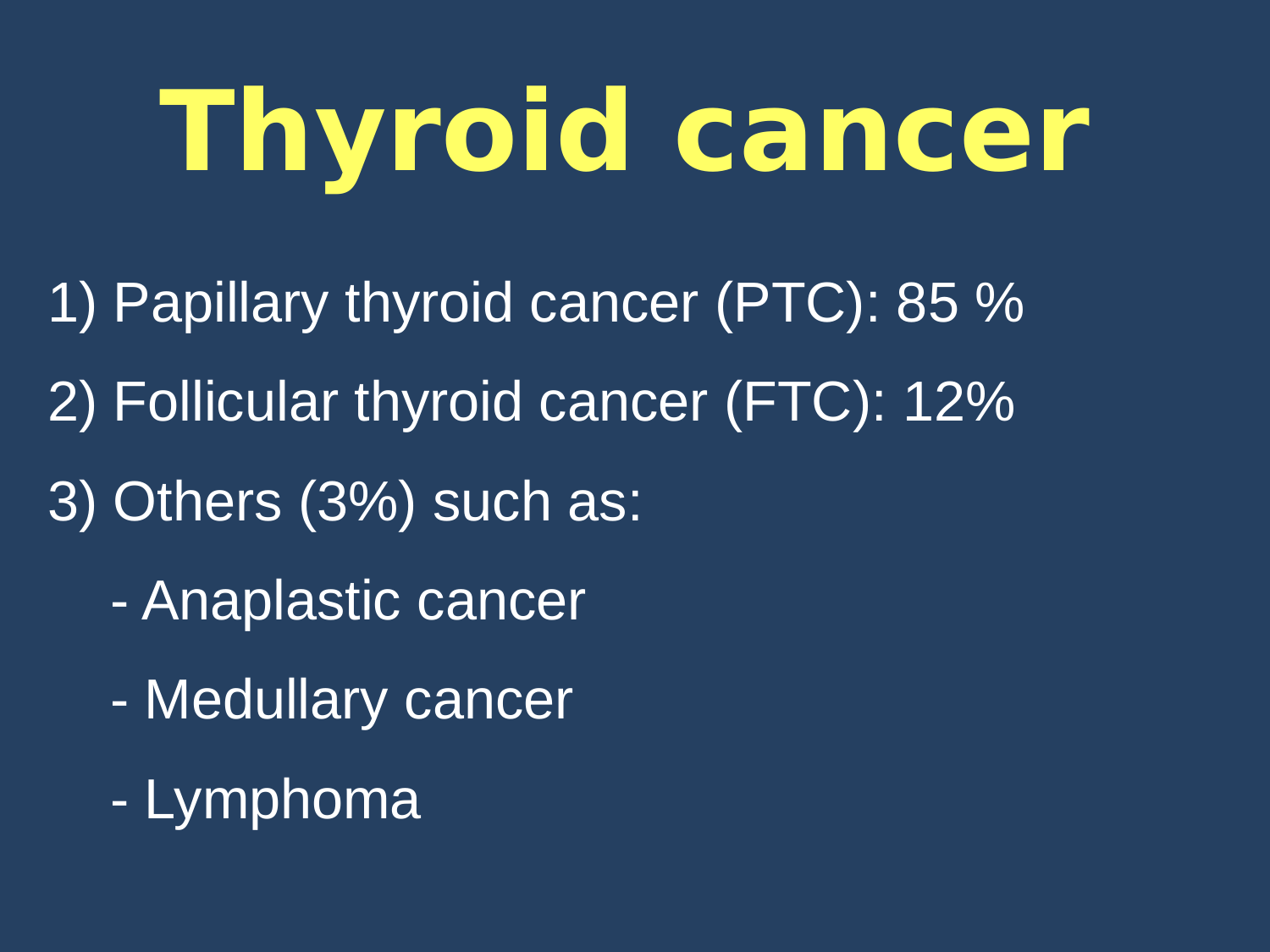

# Thyroid cancer
1) Papillary thyroid cancer (PTC): 85 %
2) Follicular thyroid cancer (FTC): 12%
3) Others (3%) such as:
    - Anaplastic cancer
    - Medullary cancer
    - Lymphoma